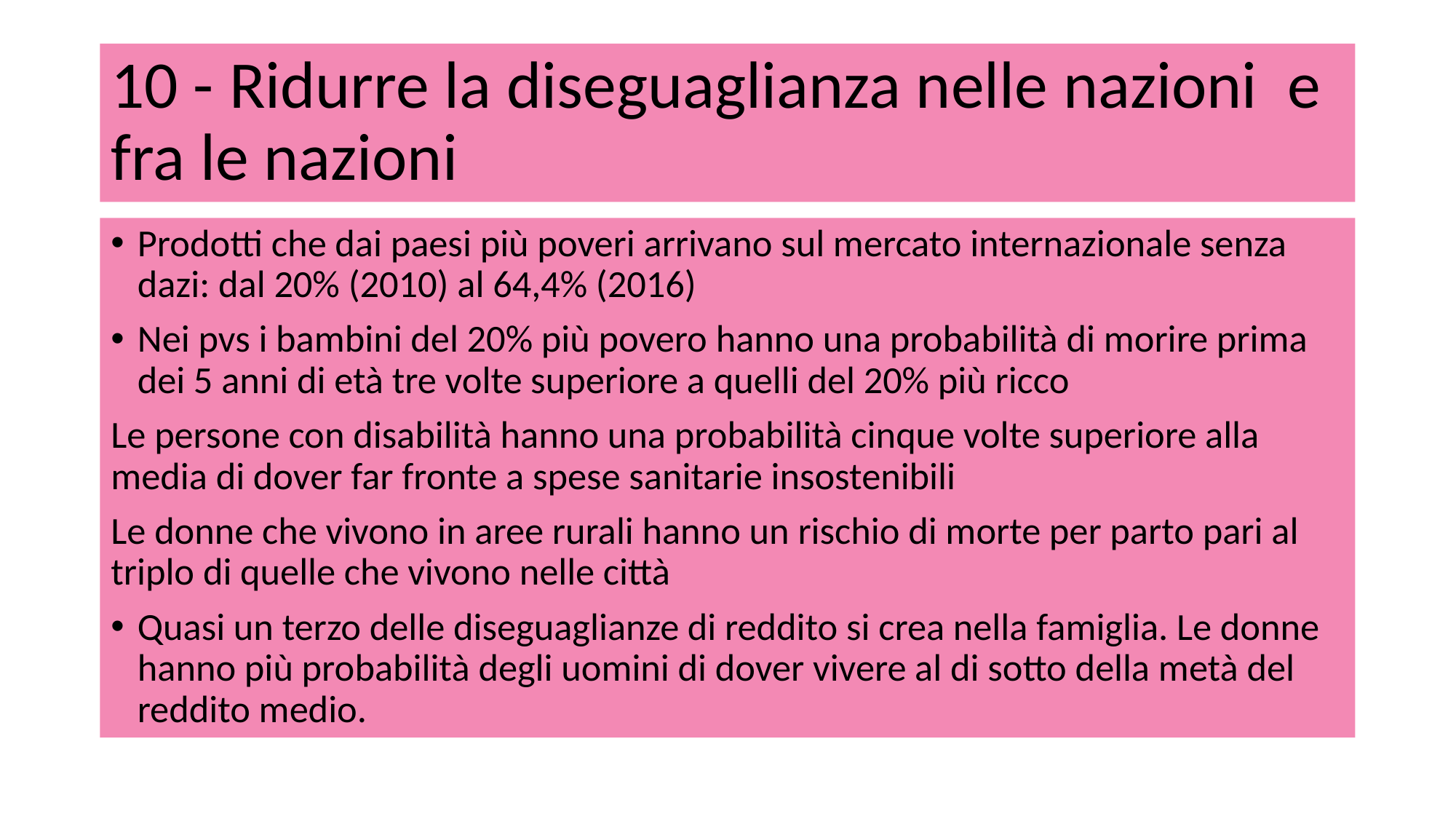

# 10 - Ridurre la diseguaglianza nelle nazioni  e fra le nazioni
Prodotti che dai paesi più poveri arrivano sul mercato internazionale senza dazi: dal 20% (2010) al 64,4% (2016)
Nei pvs i bambini del 20% più povero hanno una probabilità di morire prima dei 5 anni di età tre volte superiore a quelli del 20% più ricco
Le persone con disabilità hanno una probabilità cinque volte superiore alla media di dover far fronte a spese sanitarie insostenibili
Le donne che vivono in aree rurali hanno un rischio di morte per parto pari al triplo di quelle che vivono nelle città
Quasi un terzo delle diseguaglianze di reddito si crea nella famiglia. Le donne hanno più probabilità degli uomini di dover vivere al di sotto della metà del reddito medio.